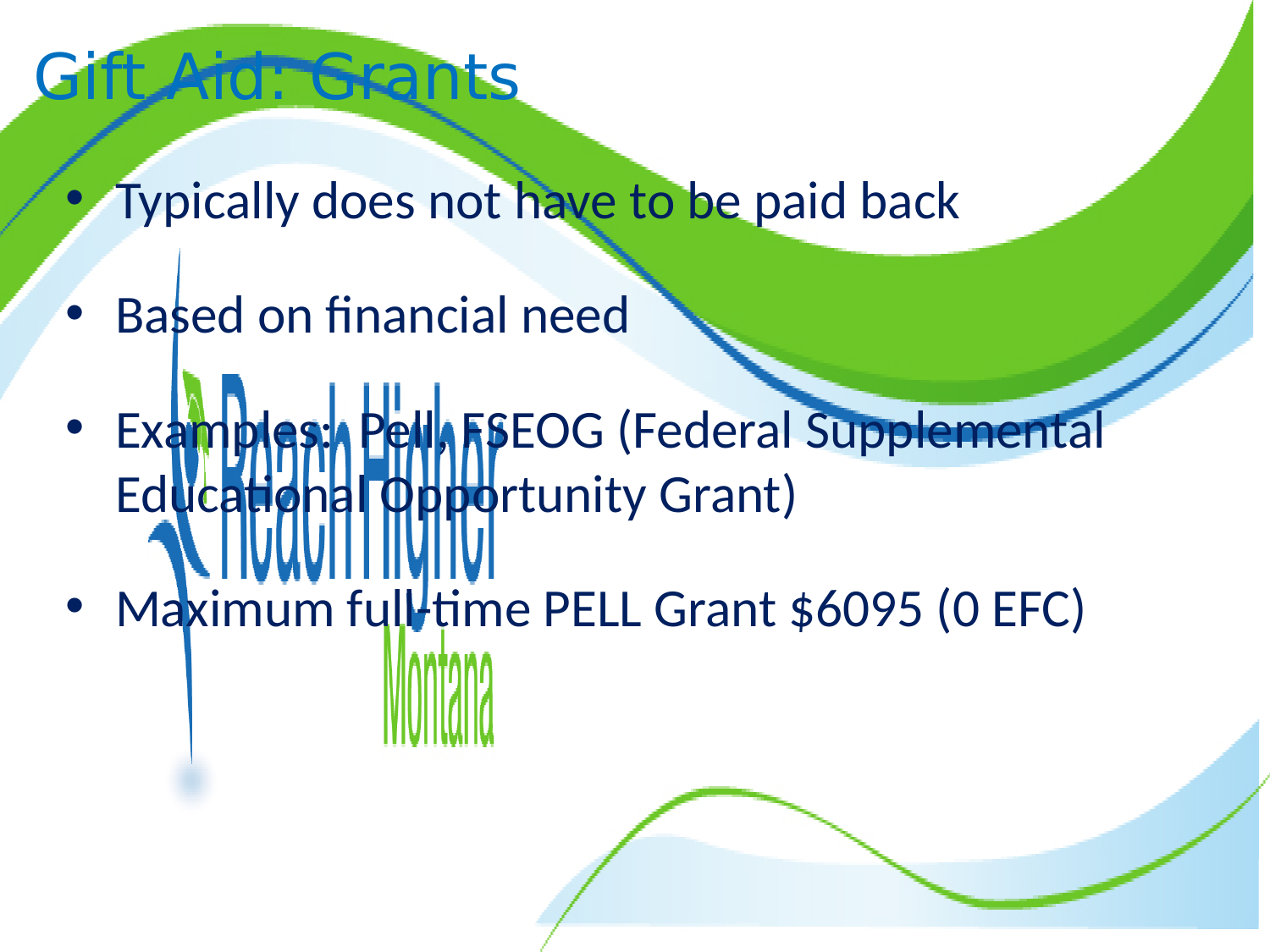

# Gift Aid: Grants
Typically does not have to be paid back
Based on financial need
Examples:  Pell, FSEOG (Federal Supplemental Educational Opportunity Grant)
Maximum full-time PELL Grant $6095 (0 EFC)